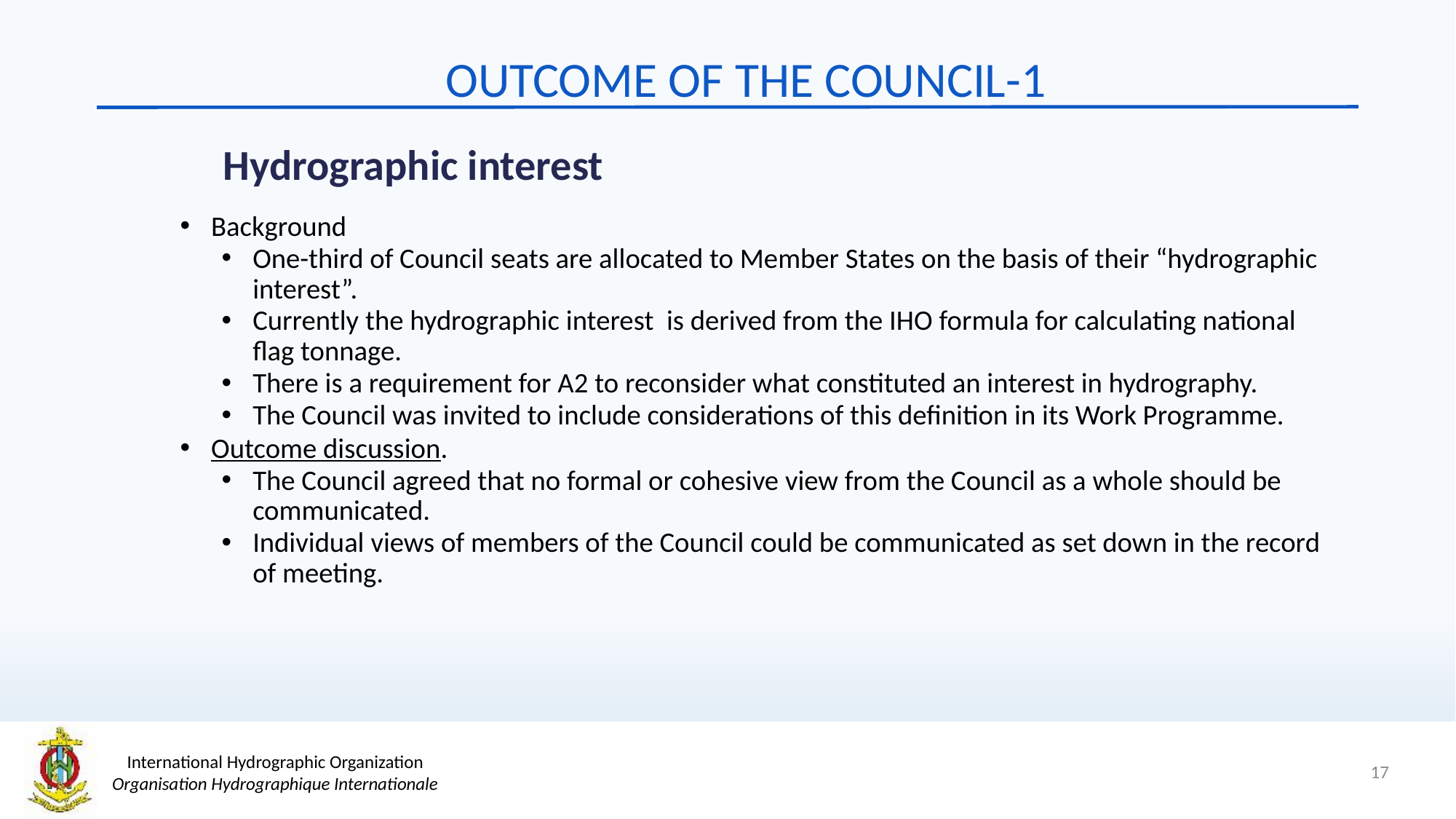

OUTCOME OF THE COUNCIL-1
Hydrographic interest

Background
One-third of Council seats are allocated to Member States on the basis of their “hydrographic interest”.
Currently the hydrographic interest  is derived from the IHO formula for calculating national flag tonnage.
There is a requirement for A2 to reconsider what constituted an interest in hydrography.
The Council was invited to include considerations of this definition in its Work Programme.
Outcome discussion.
The Council agreed that no formal or cohesive view from the Council as a whole should be communicated.
Individual views of members of the Council could be communicated as set down in the record of meeting.

17